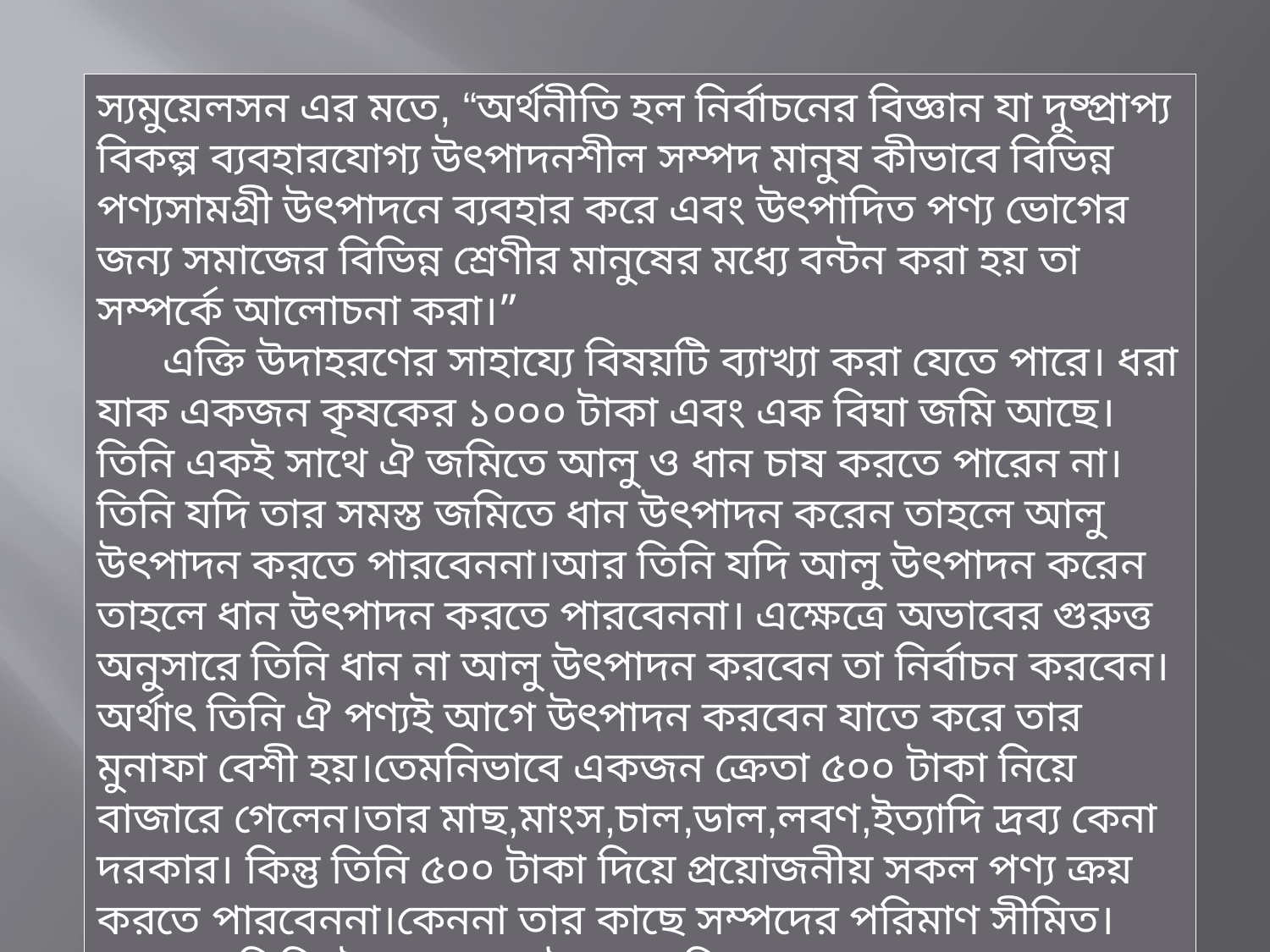

স্যমুয়েলসন এর মতে, “অর্থনীতি হল নির্বাচনের বিজ্ঞান যা দুষ্প্রাপ্য বিকল্প ব্যবহারযোগ্য উৎপাদনশীল সম্পদ মানুষ কীভাবে বিভিন্ন পণ্যসামগ্রী উৎপাদনে ব্যবহার করে এবং উৎপাদিত পণ্য ভোগের জন্য সমাজের বিভিন্ন শ্রেণীর মানুষের মধ্যে বন্টন করা হয় তা সম্পর্কে আলোচনা করা।”
      এক্তি উদাহরণের সাহায্যে বিষয়টি ব্যাখ্যা করা যেতে পারে। ধরা যাক একজন কৃষকের ১০০০ টাকা এবং এক বিঘা জমি আছে।তিনি একই সাথে ঐ জমিতে আলু ও ধান চাষ করতে পারেন না। তিনি যদি তার সমস্ত জমিতে ধান উৎপাদন করেন তাহলে আলু উৎপাদন করতে পারবেননা।আর তিনি যদি আলু উৎপাদন করেন তাহলে ধান উৎপাদন করতে পারবেননা। এক্ষেত্রে অভাবের গুরুত্ত অনুসারে তিনি ধান না আলু উৎপাদন করবেন তা নির্বাচন করবেন।অর্থাৎ তিনি ঐ পণ্যই আগে উৎপাদন করবেন যাতে করে তার মুনাফা বেশী হয়।তেমনিভাবে একজন ক্রেতা ৫০০ টাকা নিয়ে বাজারে গেলেন।তার মাছ,মাংস,চাল,ডাল,লবণ,ইত্যাদি দ্রব্য কেনা দরকার। কিন্তু তিনি ৫০০ টাকা দিয়ে প্রয়োজনীয় সকল পণ্য ক্রয় করতে পারবেননা।কেননা তার কাছে সম্পদের পরিমাণ সীমিত। এক্ষেত্রে তিনি ঐ সকল পণ্যই আগে কিনবেন যে সকল পণ্য তার কাছে বেশী গুরুত্তপূর্ণ। অর্থাৎ তিনি গুরুত্ত অনুযায়ী দ্রব্য নির্বাচন এবং ক্রয় করেন।